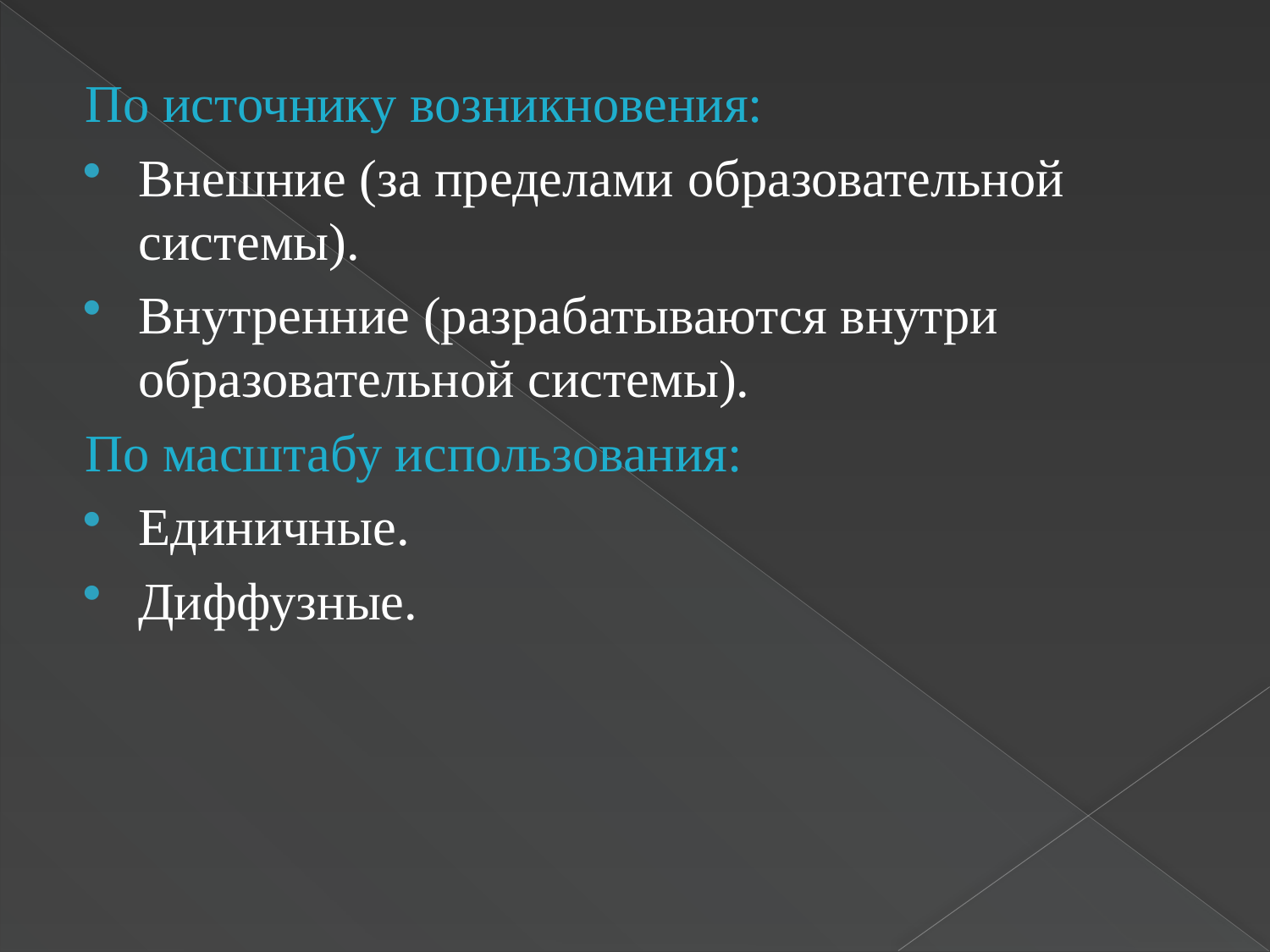

По источнику возникновения:
Внешние (за пределами образовательной системы).
Внутренние (разрабатываются внутри образовательной системы).
По масштабу использования:
Единичные.
Диффузные.